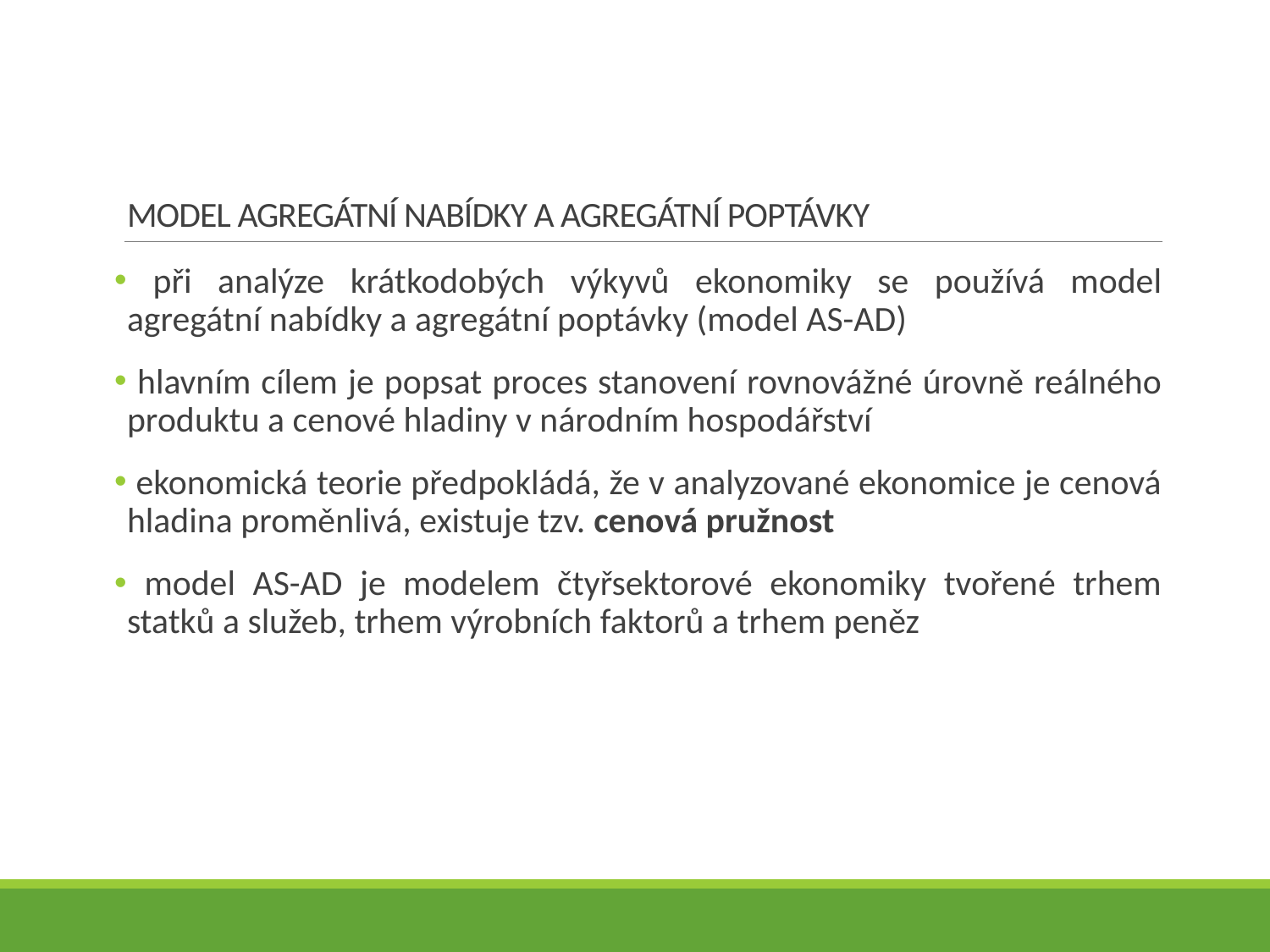

# MODEL AGREGÁTNÍ NABÍDKY A AGREGÁTNÍ POPTÁVKY
 při analýze krátkodobých výkyvů ekonomiky se používá model agregátní nabídky a agregátní poptávky (model AS-AD)
 hlavním cílem je popsat proces stanovení rovnovážné úrovně reálného produktu a cenové hladiny v národním hospodářství
 ekonomická teorie předpokládá, že v analyzované ekonomice je cenová hladina proměnlivá, existuje tzv. cenová pružnost
 model AS-AD je modelem čtyřsektorové ekonomiky tvořené trhem statků a služeb, trhem výrobních faktorů a trhem peněz